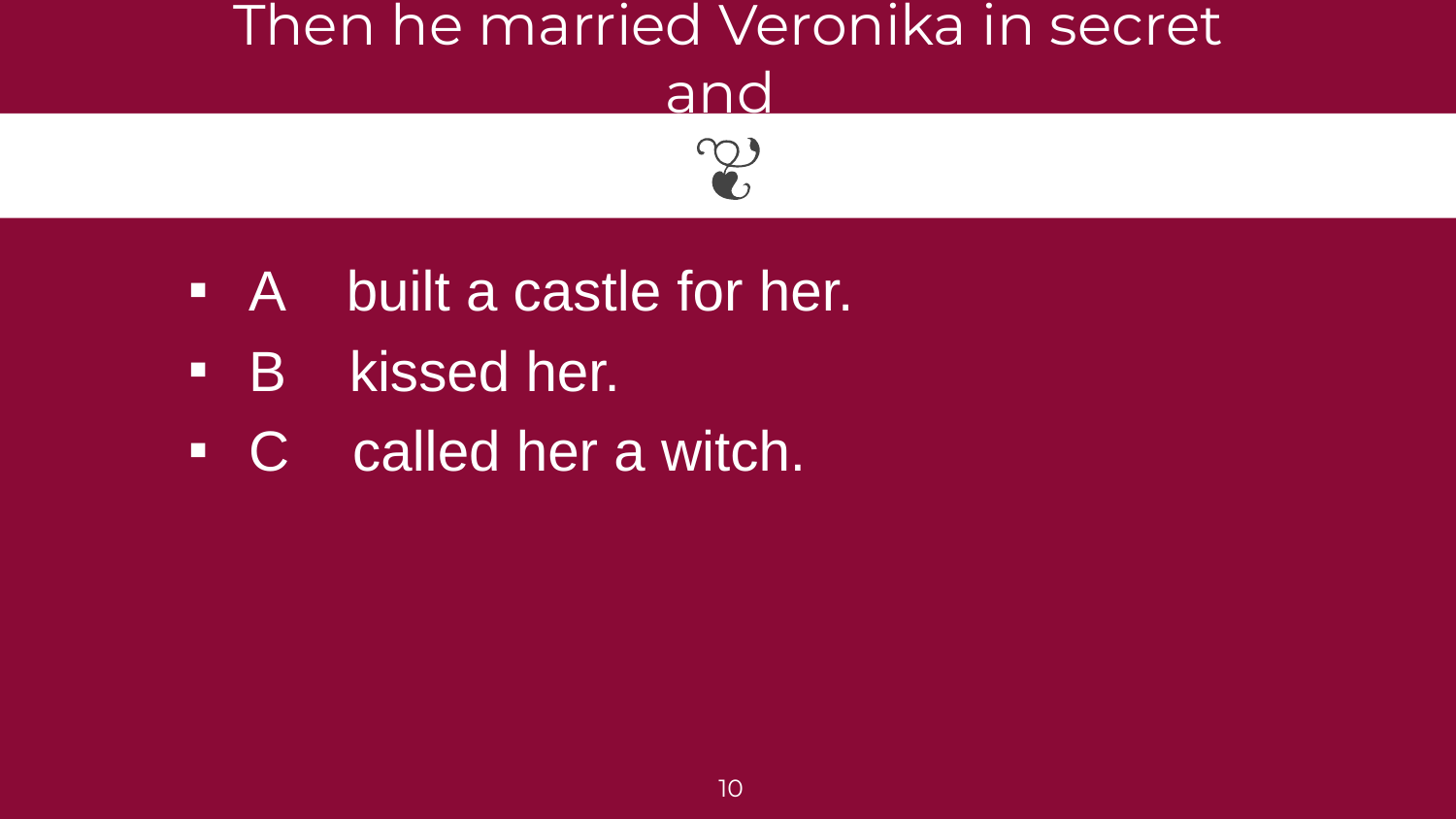

# Then he married Veronika in secret and

A    built a castle for her.
B    kissed her.
C    called her a witch.
10